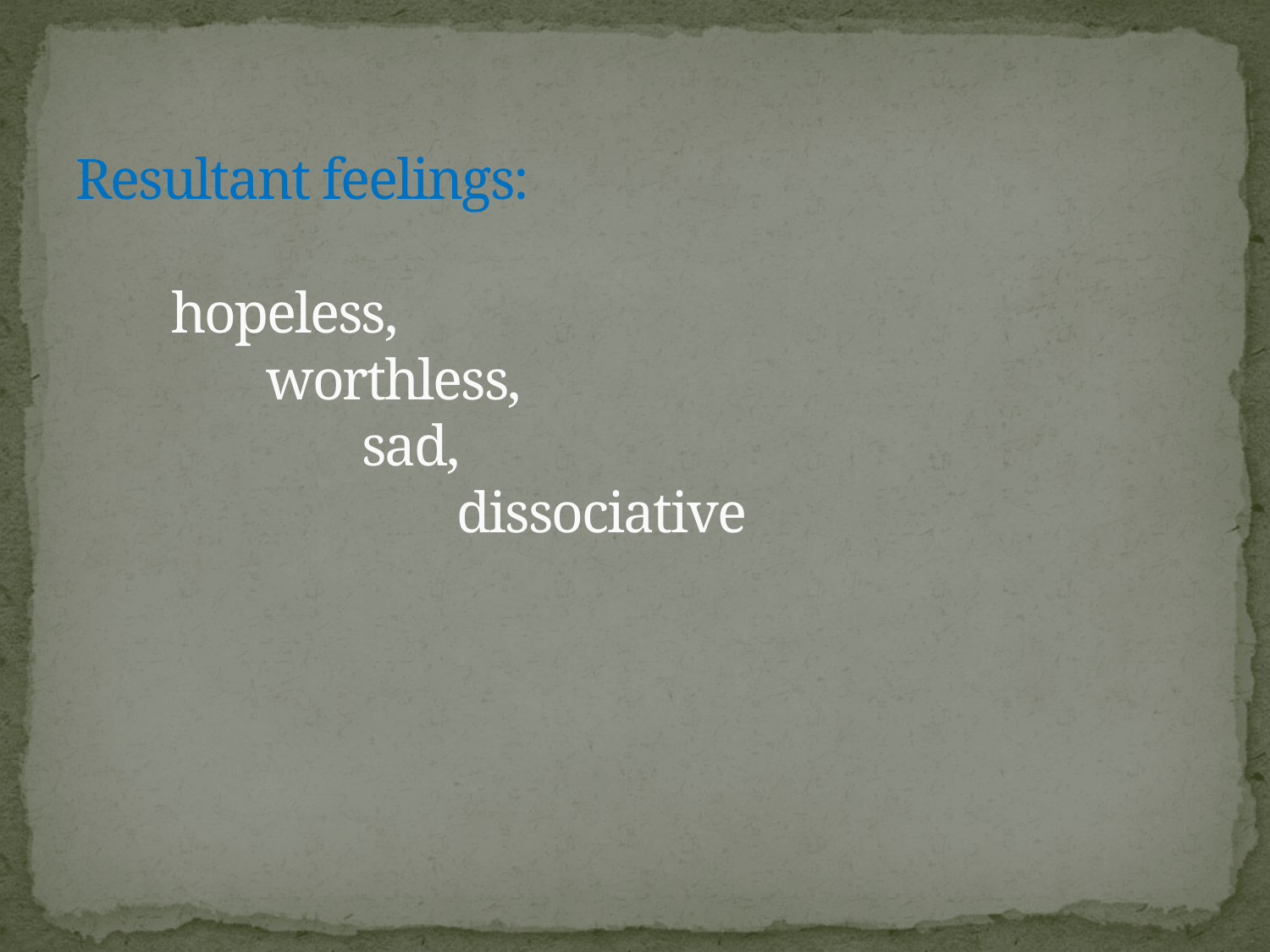

# Resultant feelings: hopeless, worthless, sad, dissociative